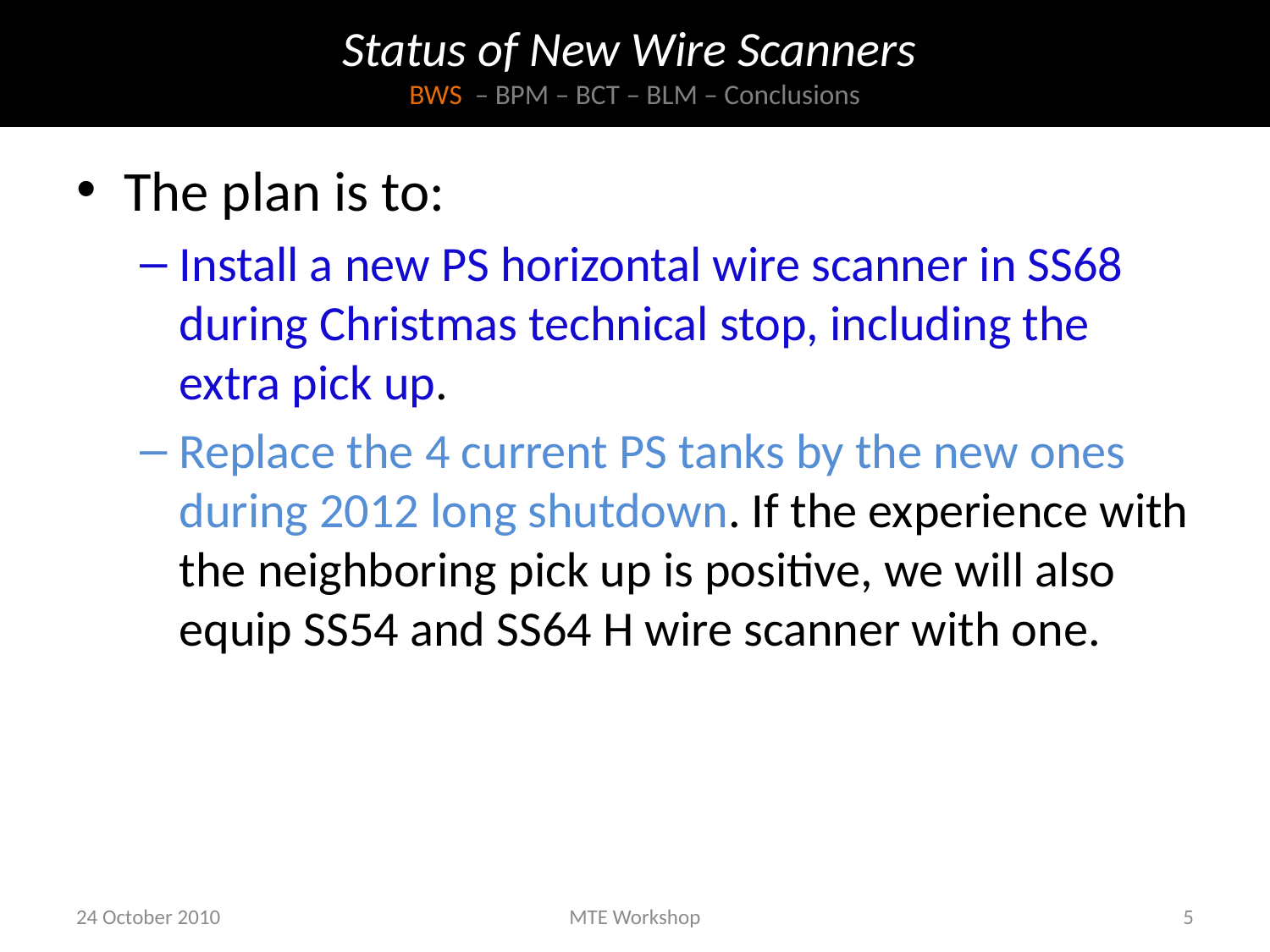

# Status of New Wire Scanners BWS  – BPM – BCT – BLM – Conclusions
The plan is to:
Install a new PS horizontal wire scanner in SS68 during Christmas technical stop, including the extra pick up.
Replace the 4 current PS tanks by the new ones during 2012 long shutdown. If the experience with the neighboring pick up is positive, we will also equip SS54 and SS64 H wire scanner with one.
24 October 2010
MTE Workshop
5